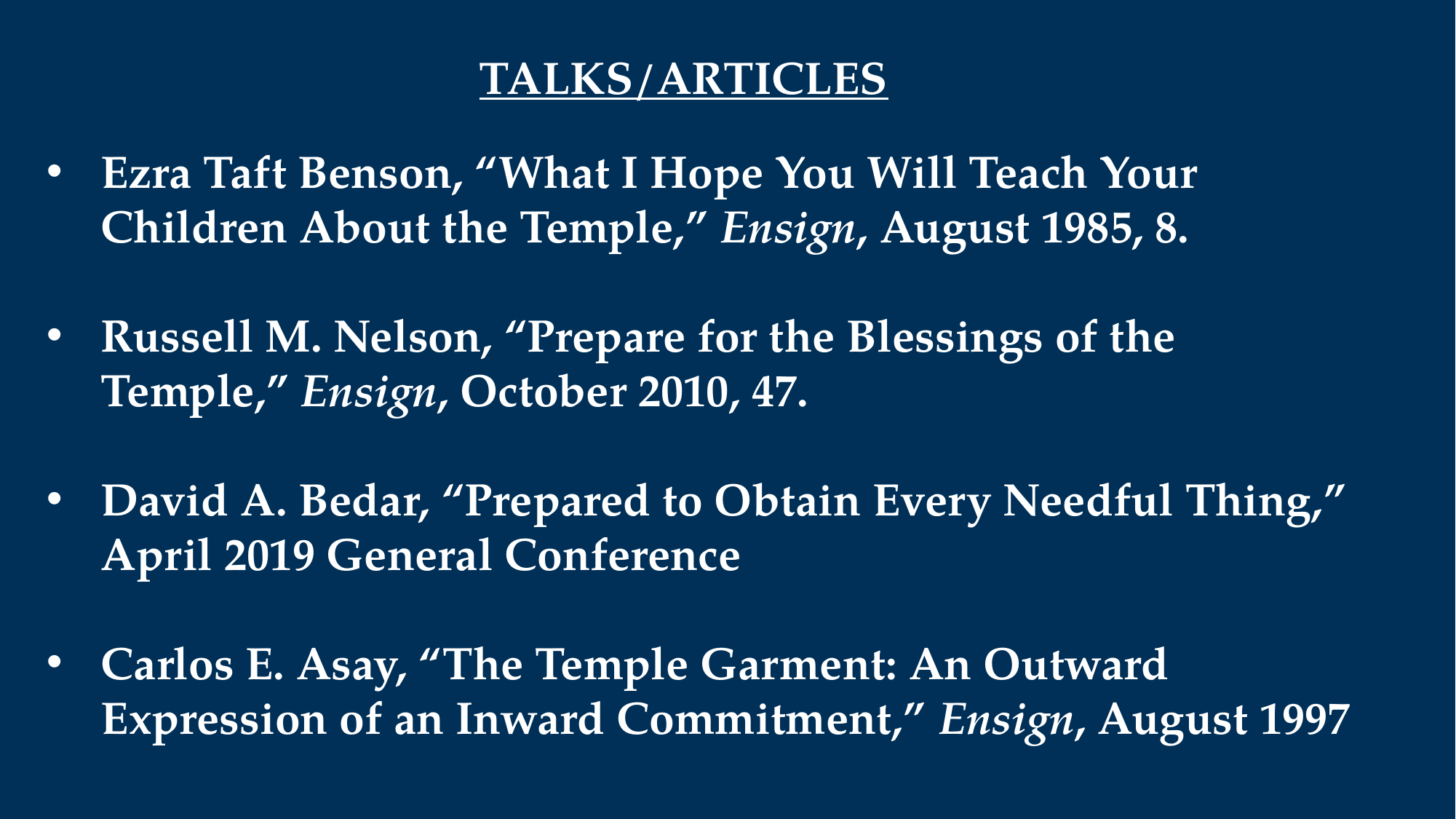

TALKS/ARTICLES
Ezra Taft Benson, “What I Hope You Will Teach Your Children About the Temple,” Ensign, August 1985, 8.

Russell M. Nelson, “Prepare for the Blessings of the Temple,” Ensign, October 2010, 47.

David A. Bedar, “Prepared to Obtain Every Needful Thing,” April 2019 General Conference

Carlos E. Asay, “The Temple Garment: An Outward Expression of an Inward Commitment,” Ensign, August 1997

19